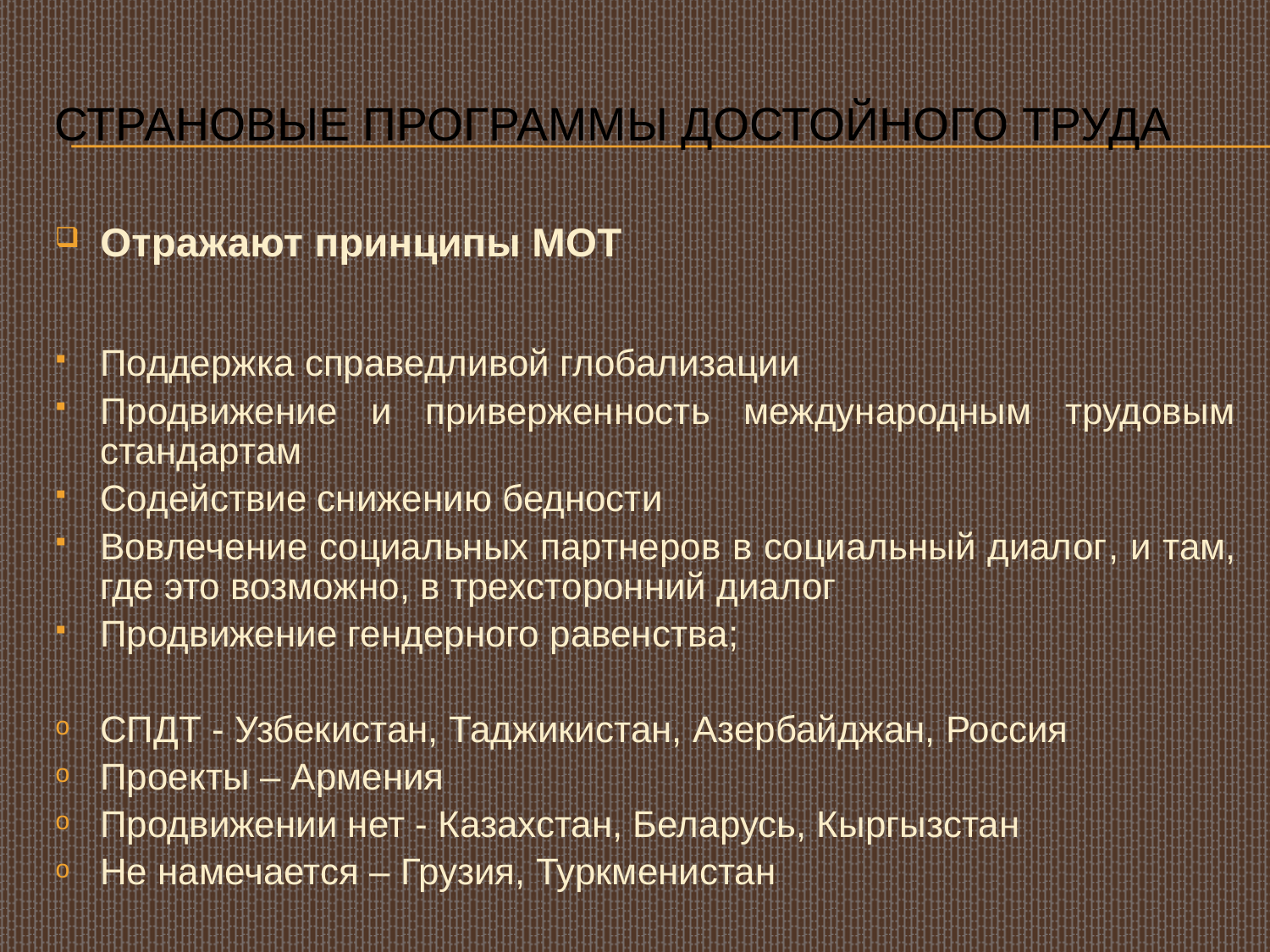

# Страновые программы Достойного труда
Отражают принципы МОТ

Поддержка справедливой глобализации
Продвижение и приверженность международным трудовым стандартам
Содействие снижению бедности
Вовлечение социальных партнеров в социальный диалог, и там, где это возможно, в трехсторонний диалог
Продвижение гендерного равенства;

СПДТ - Узбекистан, Таджикистан, Азербайджан, Россия
Проекты – Армения
Продвижении нет - Казахстан, Беларусь, Кыргызстан
Не намечается – Грузия, Туркменистан